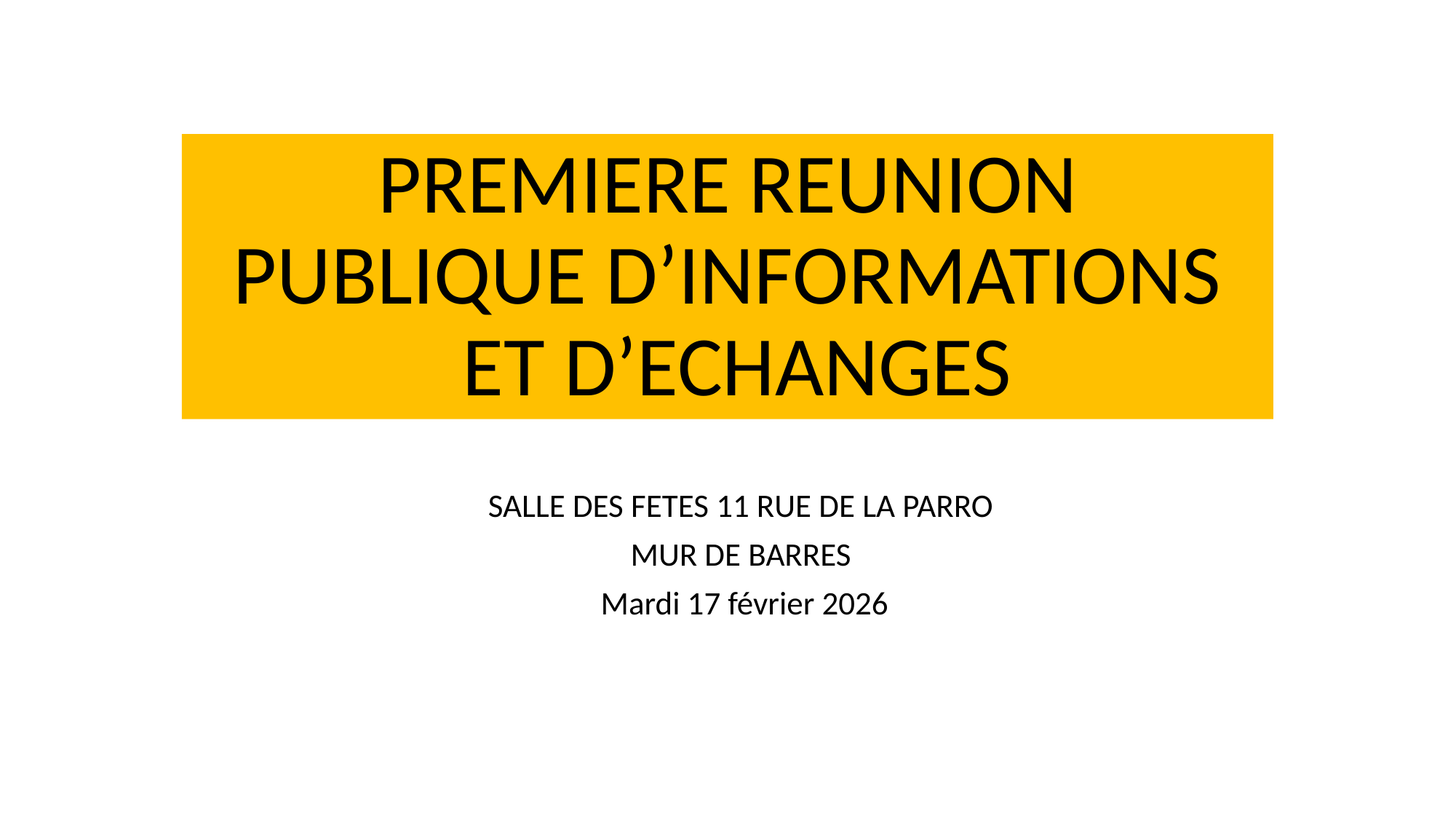

# PREMIERE REUNION PUBLIQUE D’INFORMATIONS ET D’ECHANGES

SALLE DES FETES 11 RUE DE LA PARRO
MUR DE BARRES
Mardi 17 février 2026